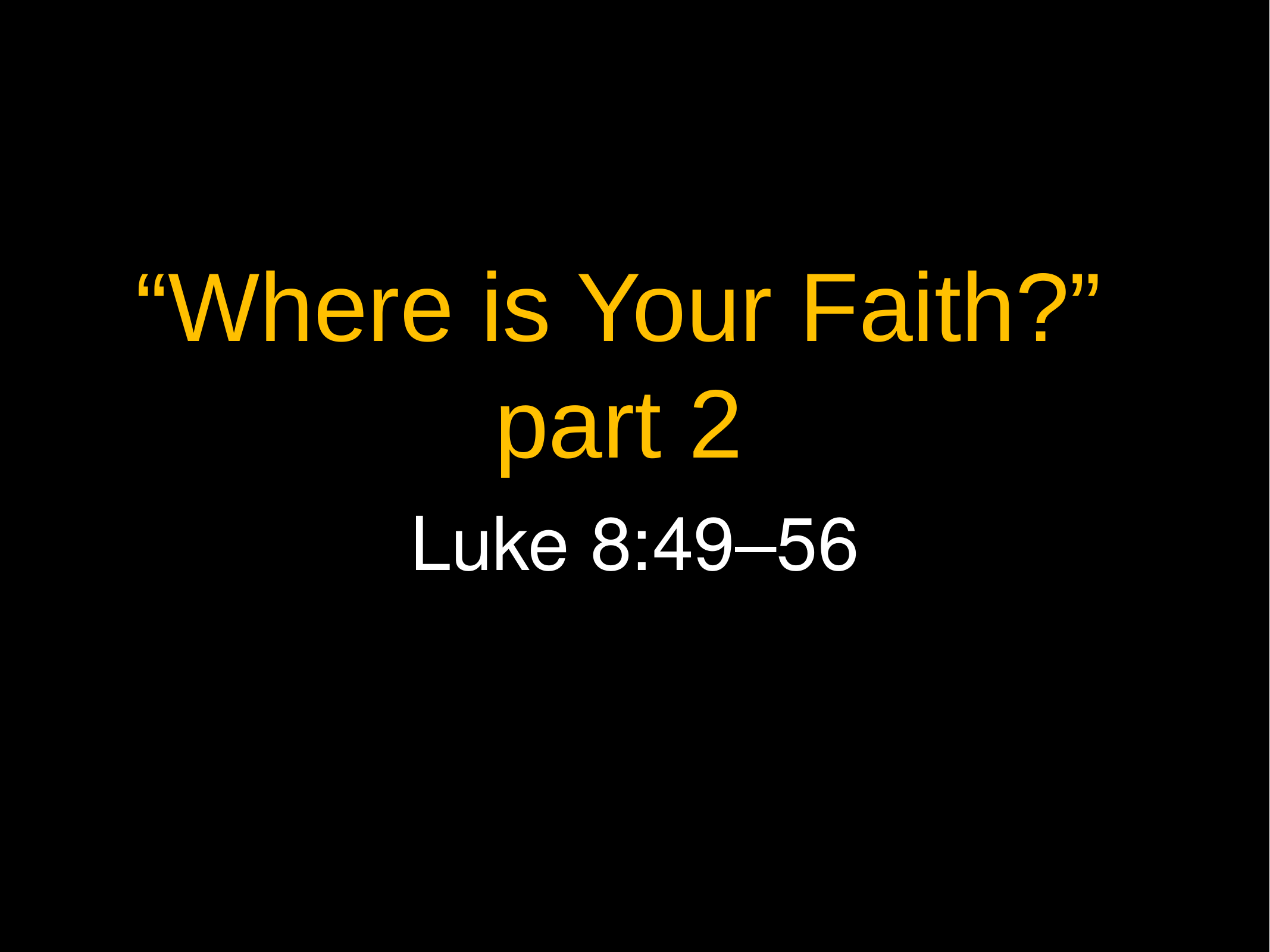

# “Where is Your Faith?”
part 2
Luke 8:49–56